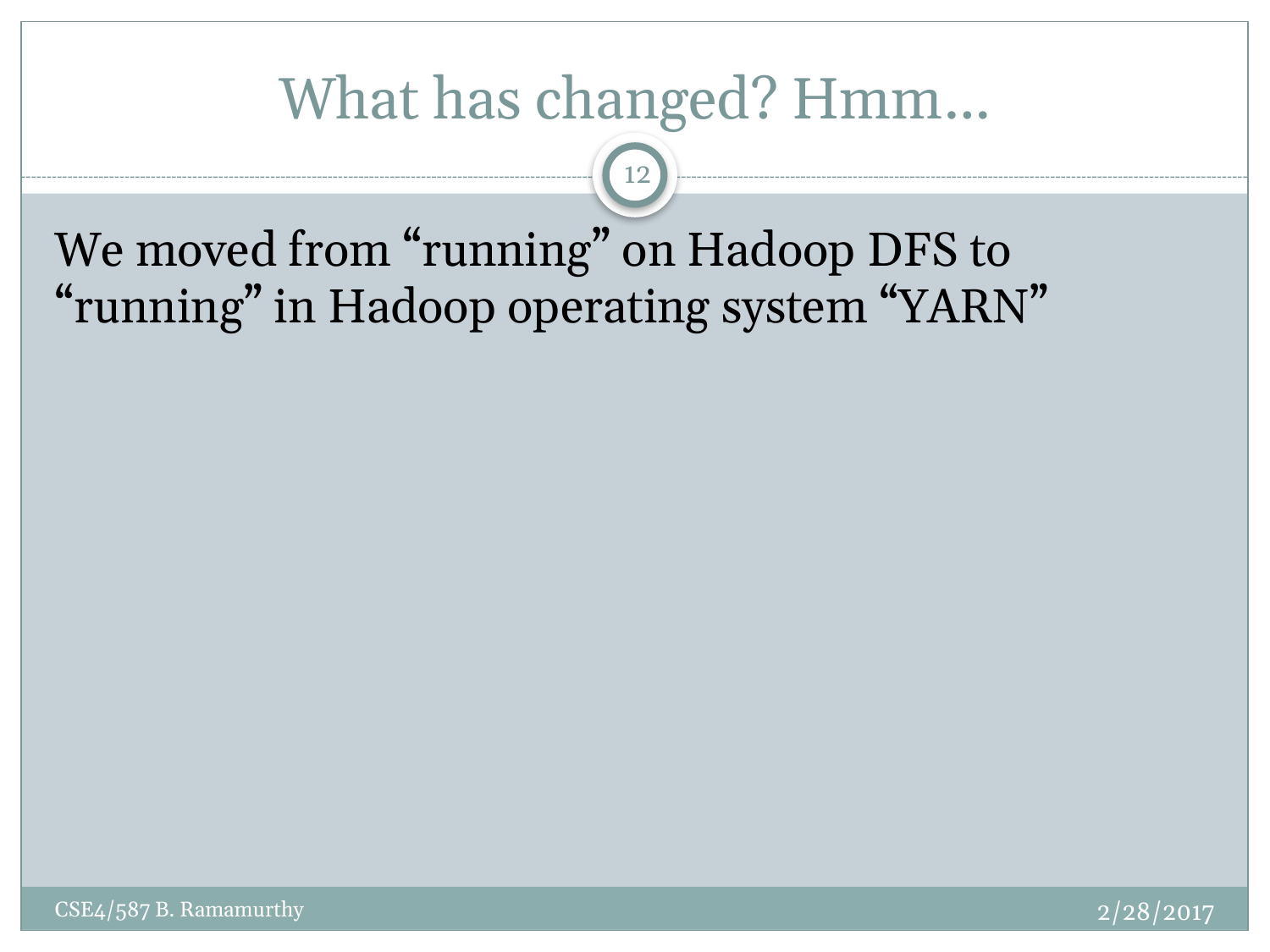

# What has changed? Hmm…
12
We moved from “running” on Hadoop DFS to “running” in Hadoop operating system “YARN”
2/28/2017
CSE4/587 B. Ramamurthy